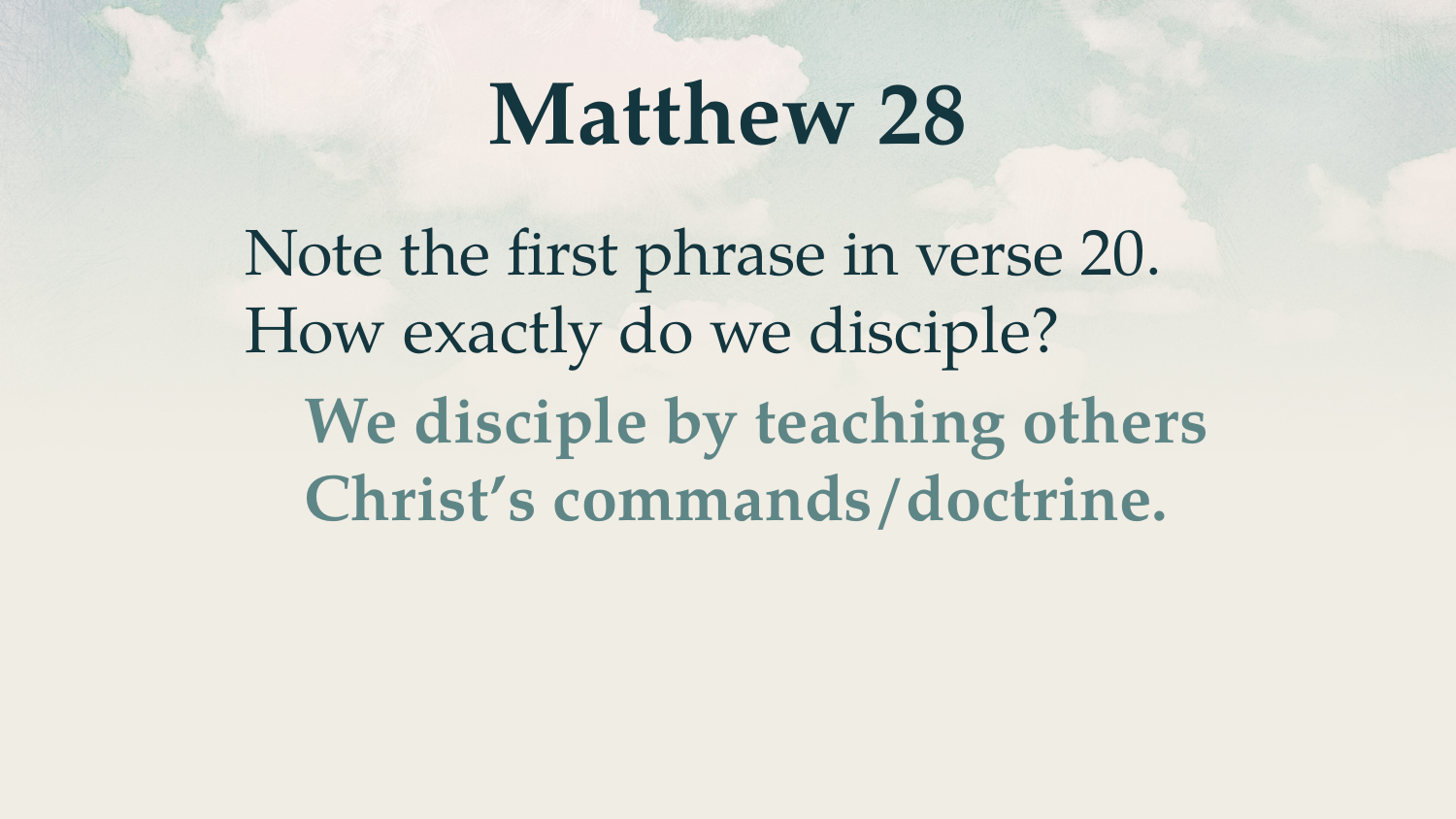

# Matthew 28
Note the first phrase in verse 20. How exactly do we disciple?
We disciple by teaching others Christ’s commands/doctrine.